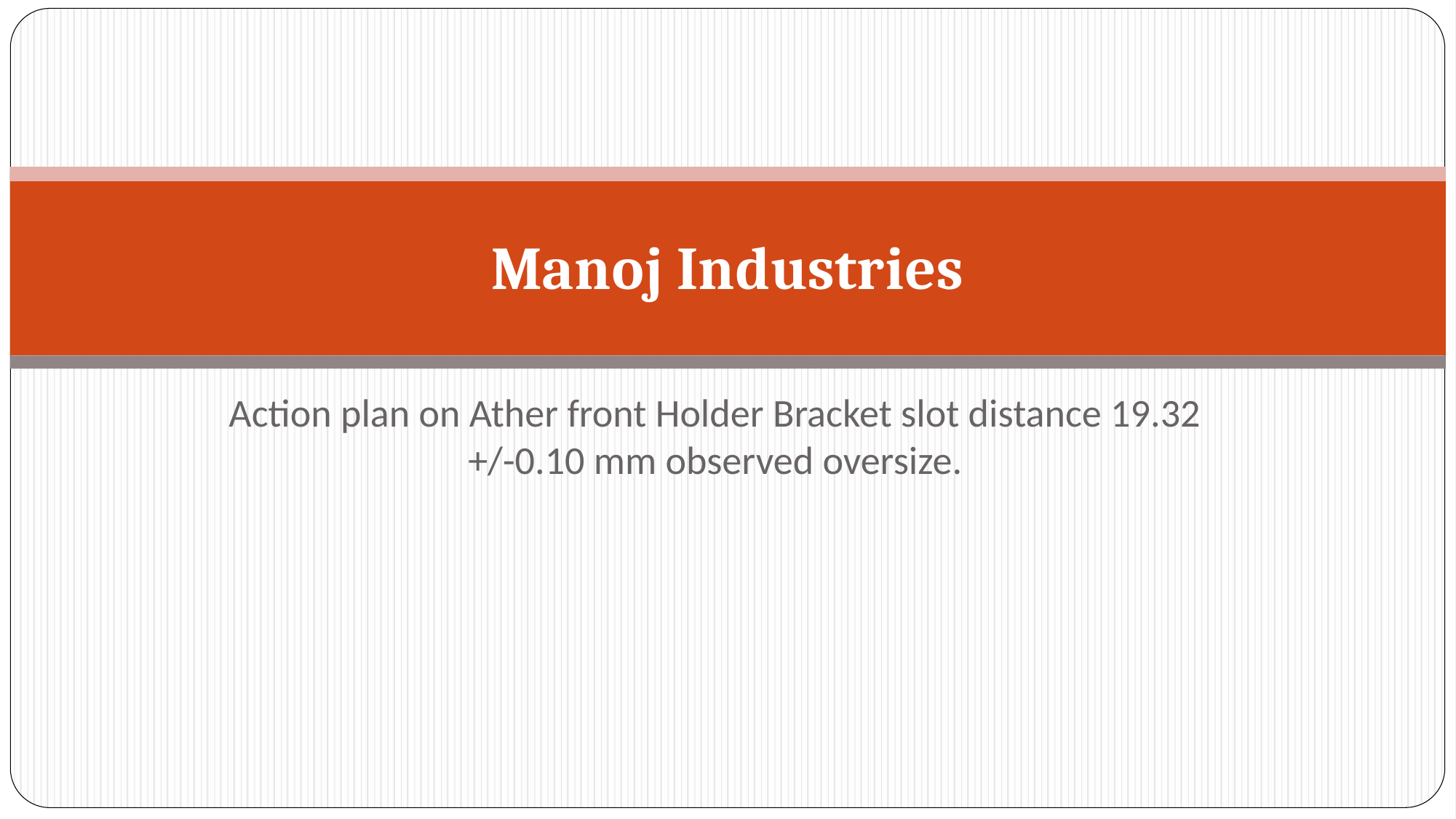

# Manoj Industries
Action plan on Ather front Holder Bracket slot distance 19.32 +/-0.10 mm observed oversize.